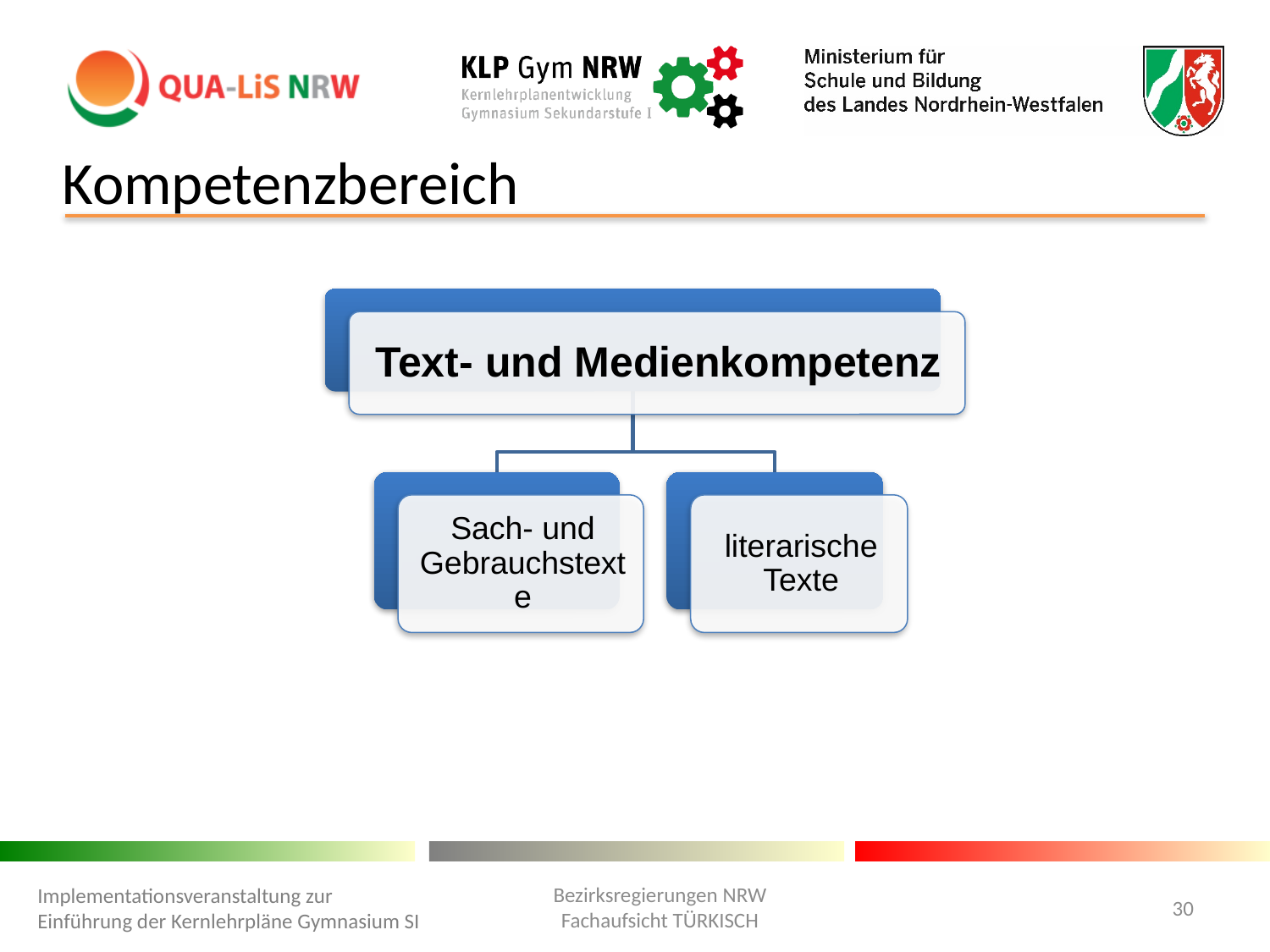

Kompetenzbereich
Text- und Medienkompetenz
Sach- und Gebrauchstexte
literarische Texte
Bezirksregierungen NRW
Fachaufsicht TÜRKISCH
Implementationsveranstaltung zur  Einführung der Kernlehrpläne Gymnasium SI
30